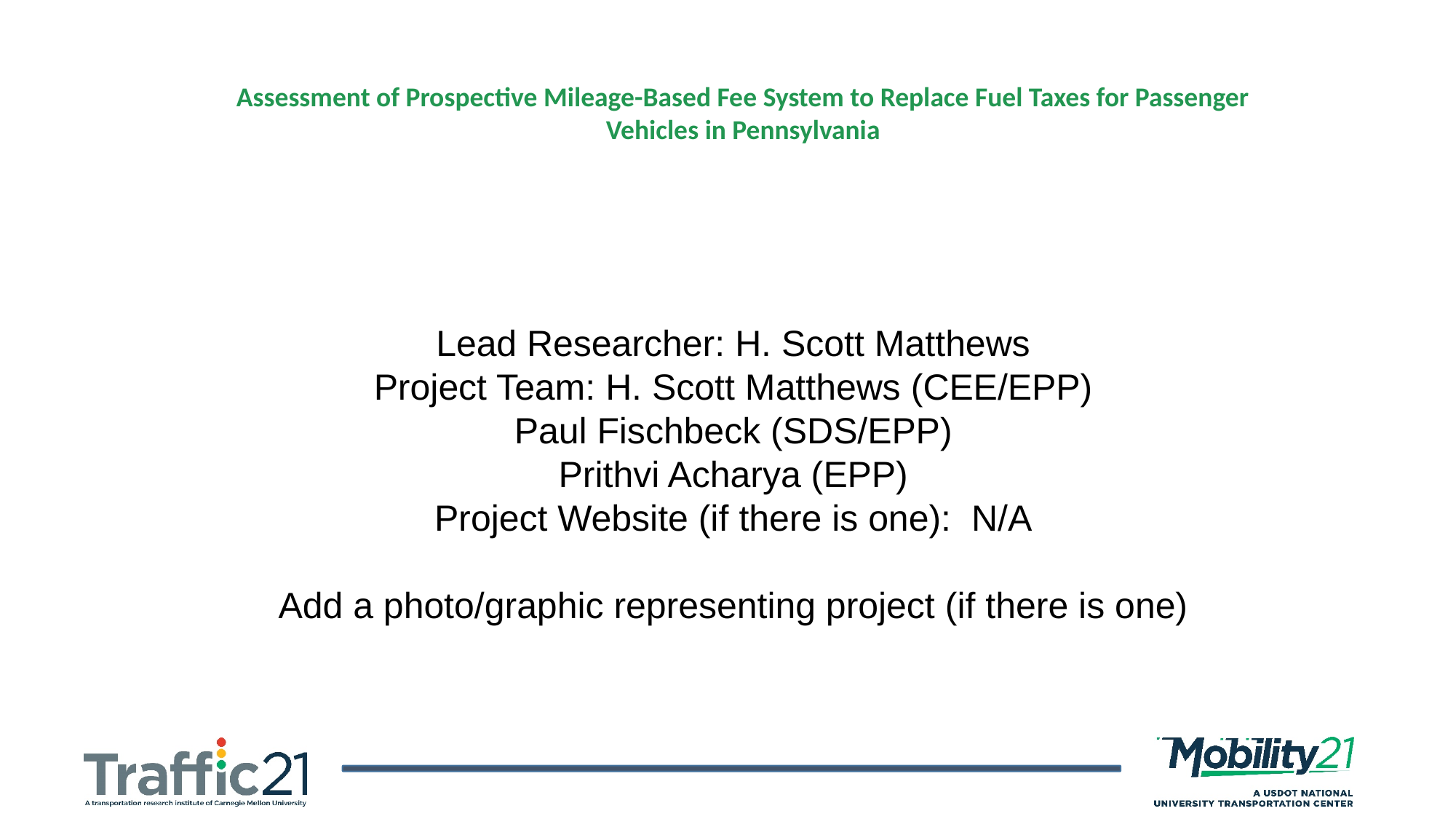

Assessment of Prospective Mileage-Based Fee System to Replace Fuel Taxes for Passenger Vehicles in Pennsylvania
Lead Researcher: H. Scott Matthews
Project Team: H. Scott Matthews (CEE/EPP)
Paul Fischbeck (SDS/EPP)
Prithvi Acharya (EPP)
Project Website (if there is one):  N/A

Add a photo/graphic representing project (if there is one)